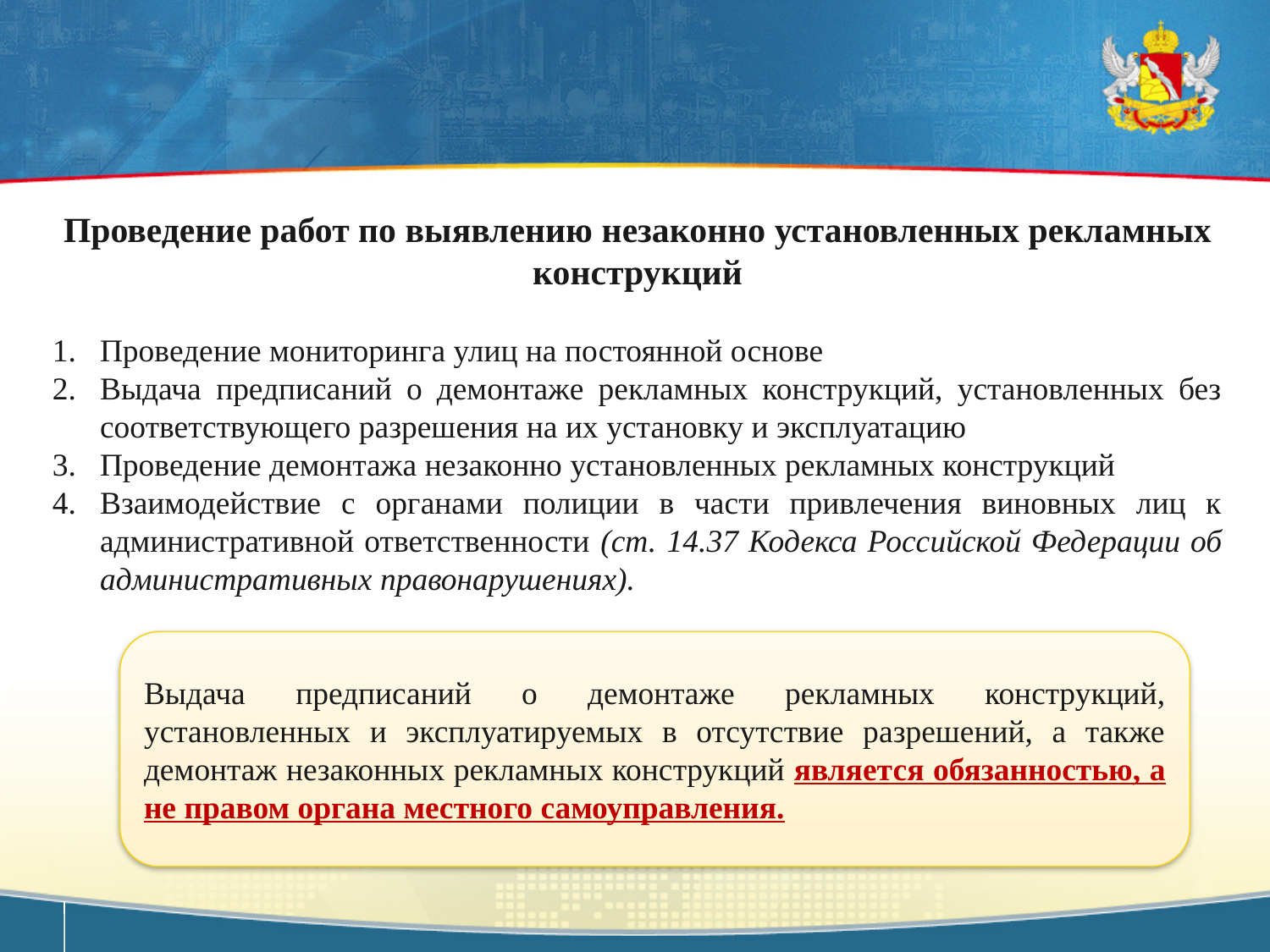

Проведение работ по выявлению незаконно установленных рекламных конструкций

Проведение мониторинга улиц на постоянной основе
Выдача предписаний о демонтаже рекламных конструкций, установленных без соответствующего разрешения на их установку и эксплуатацию
Проведение демонтажа незаконно установленных рекламных конструкций
Взаимодействие с органами полиции в части привлечения виновных лиц к административной ответственности (ст. 14.37 Кодекса Российской Федерации об административных правонарушениях).

Выдача предписаний о демонтаже рекламных конструкций, установленных и эксплуатируемых в отсутствие разрешений, а также демонтаж незаконных рекламных конструкций является обязанностью, а не правом органа местного самоуправления.